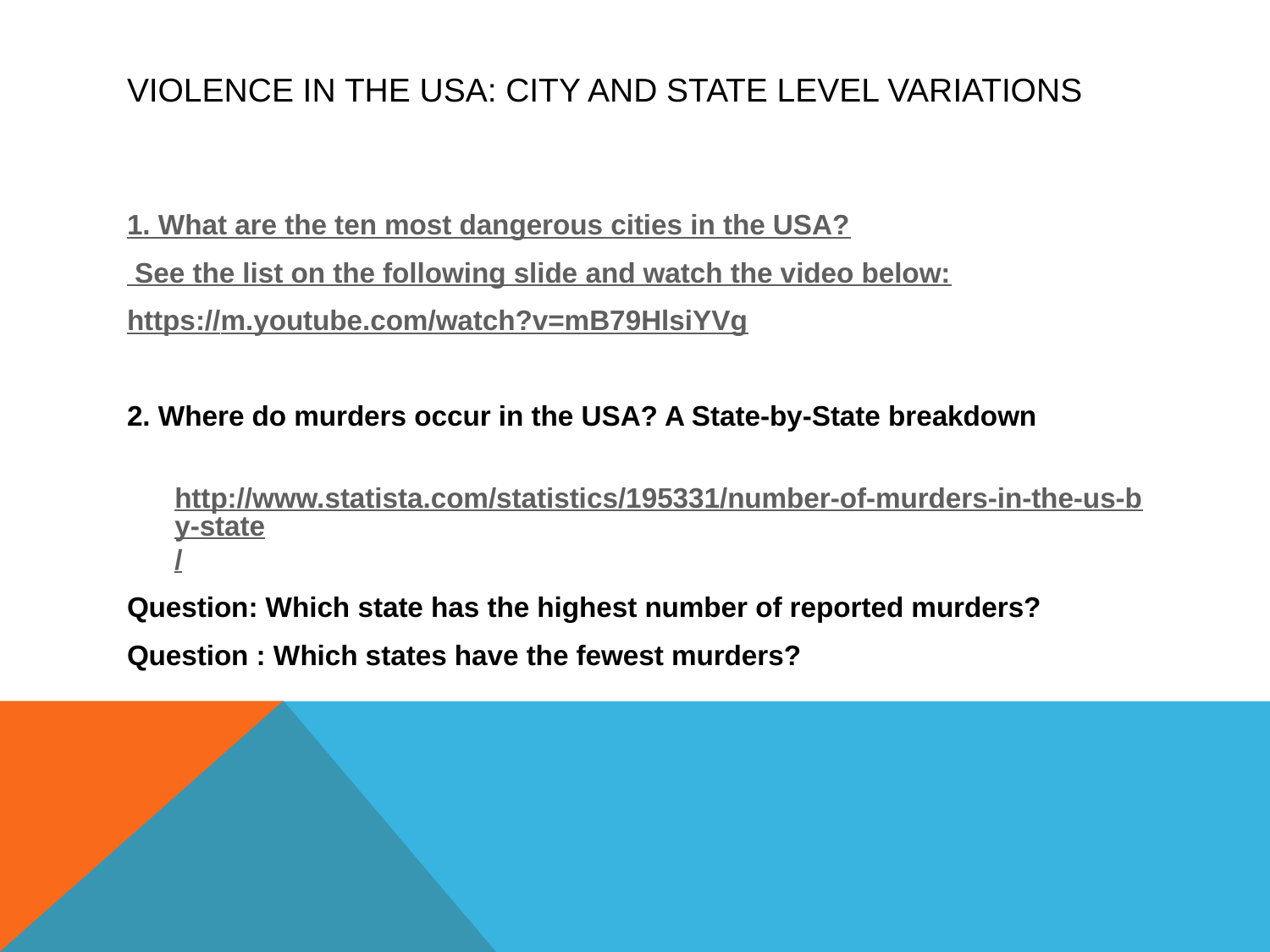

# Violence in the USA: City and State level Variations

1. What are the ten most dangerous cities in the USA?
 See the list on the following slide and watch the video below:
https://m.youtube.com/watch?v=mB79HlsiYVg

2. Where do murders occur in the USA? A State-by-State breakdown
http://www.statista.com/statistics/195331/number-of-murders-in-the-us-by-state/
Question: Which state has the highest number of reported murders?
Question : Which states have the fewest murders?